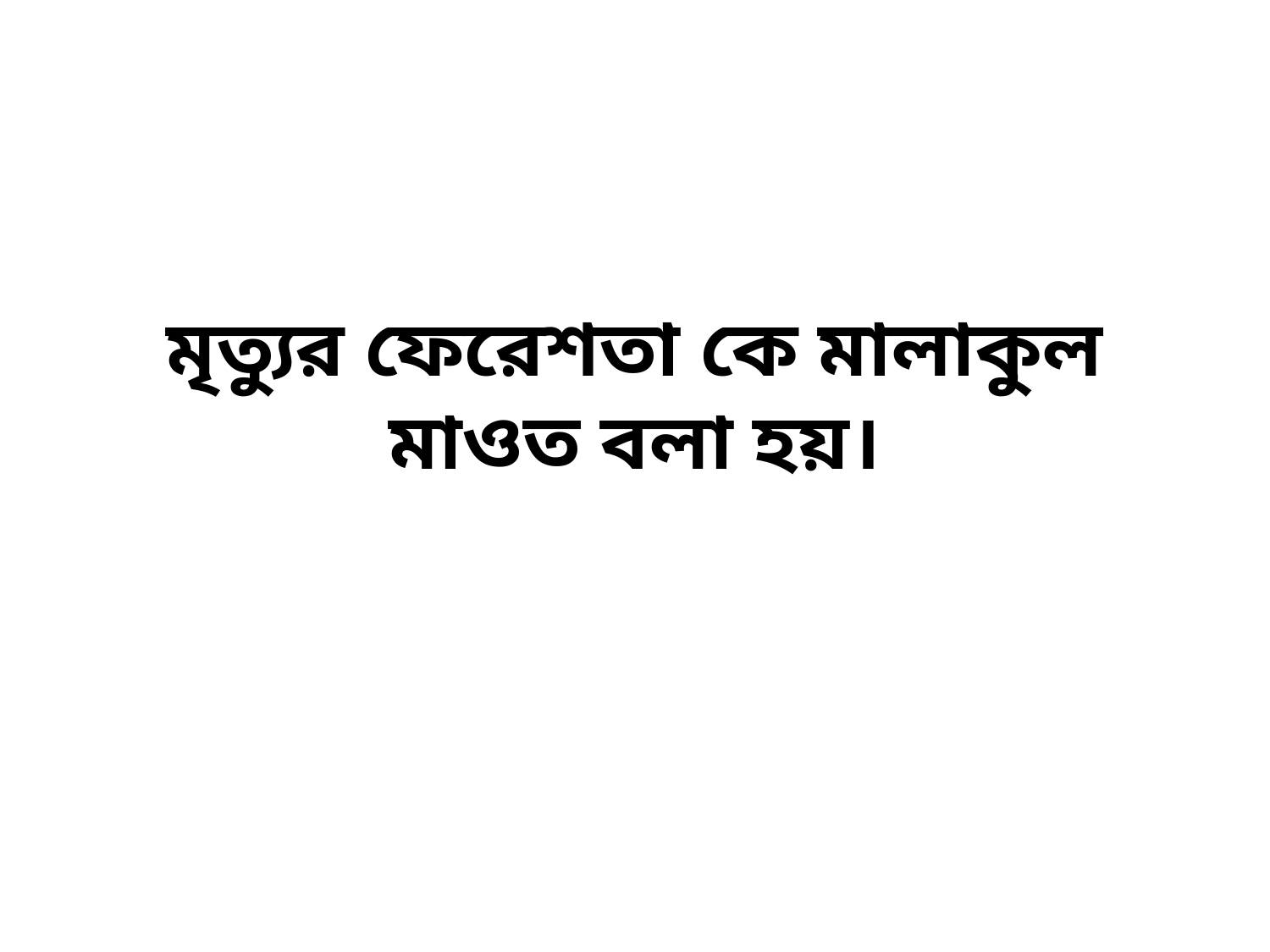

# মৃত্যুর ফেরেশতা কে মালাকুল মাওত বলা হয়।